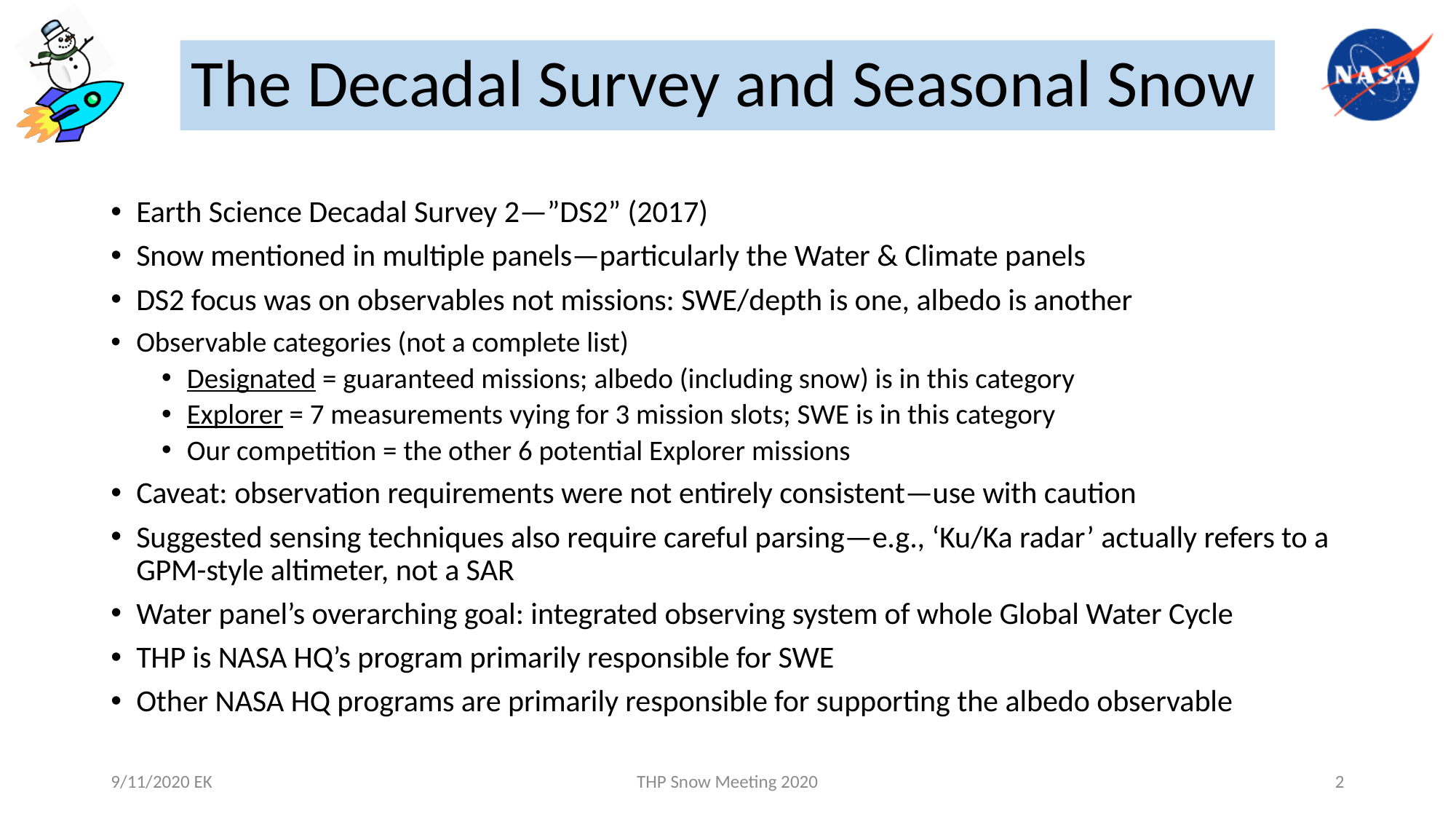

# The Decadal Survey and Seasonal Snow
Earth Science Decadal Survey 2—”DS2” (2017)
Snow mentioned in multiple panels—particularly the Water & Climate panels
DS2 focus was on observables not missions: SWE/depth is one, albedo is another
Observable categories (not a complete list)
Designated = guaranteed missions; albedo (including snow) is in this category
Explorer = 7 measurements vying for 3 mission slots; SWE is in this category
Our competition = the other 6 potential Explorer missions
Caveat: observation requirements were not entirely consistent—use with caution
Suggested sensing techniques also require careful parsing—e.g., ‘Ku/Ka radar’ actually refers to a GPM-style altimeter, not a SAR
Water panel’s overarching goal: integrated observing system of whole Global Water Cycle
THP is NASA HQ’s program primarily responsible for SWE
Other NASA HQ programs are primarily responsible for supporting the albedo observable
9/11/2020 EK
THP Snow Meeting 2020
2